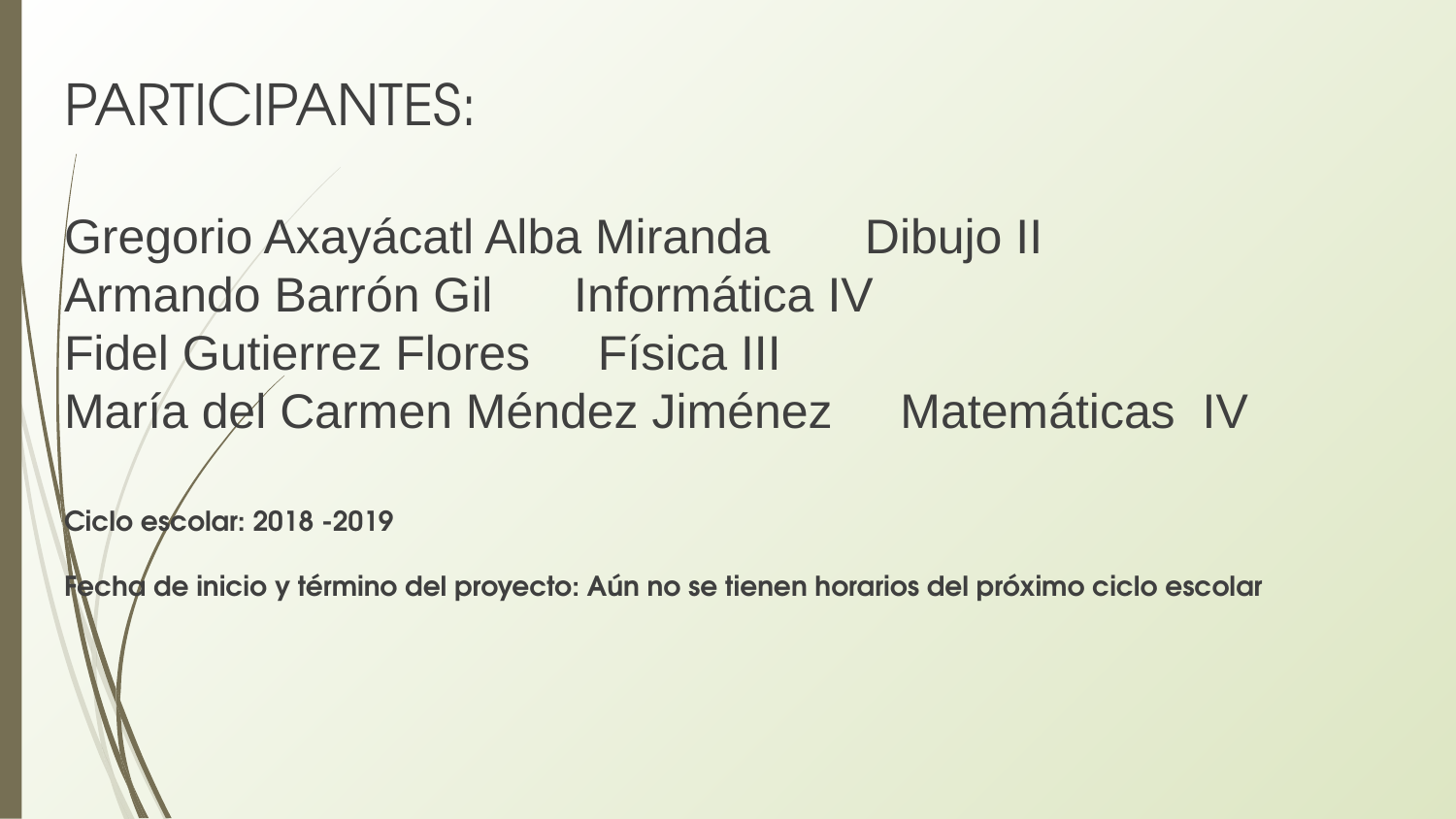

PARTICIPANTES:

Gregorio Axayácatl Alba Miranda       Dibujo II
Armando Barrón Gil      Informática IV
Fidel Gutierrez Flores     Física III
María del Carmen Méndez Jiménez     Matemáticas  IV

Ciclo escolar: 2018 -2019

Fecha de inicio y término del proyecto: Aún no se tienen horarios del próximo ciclo escolar